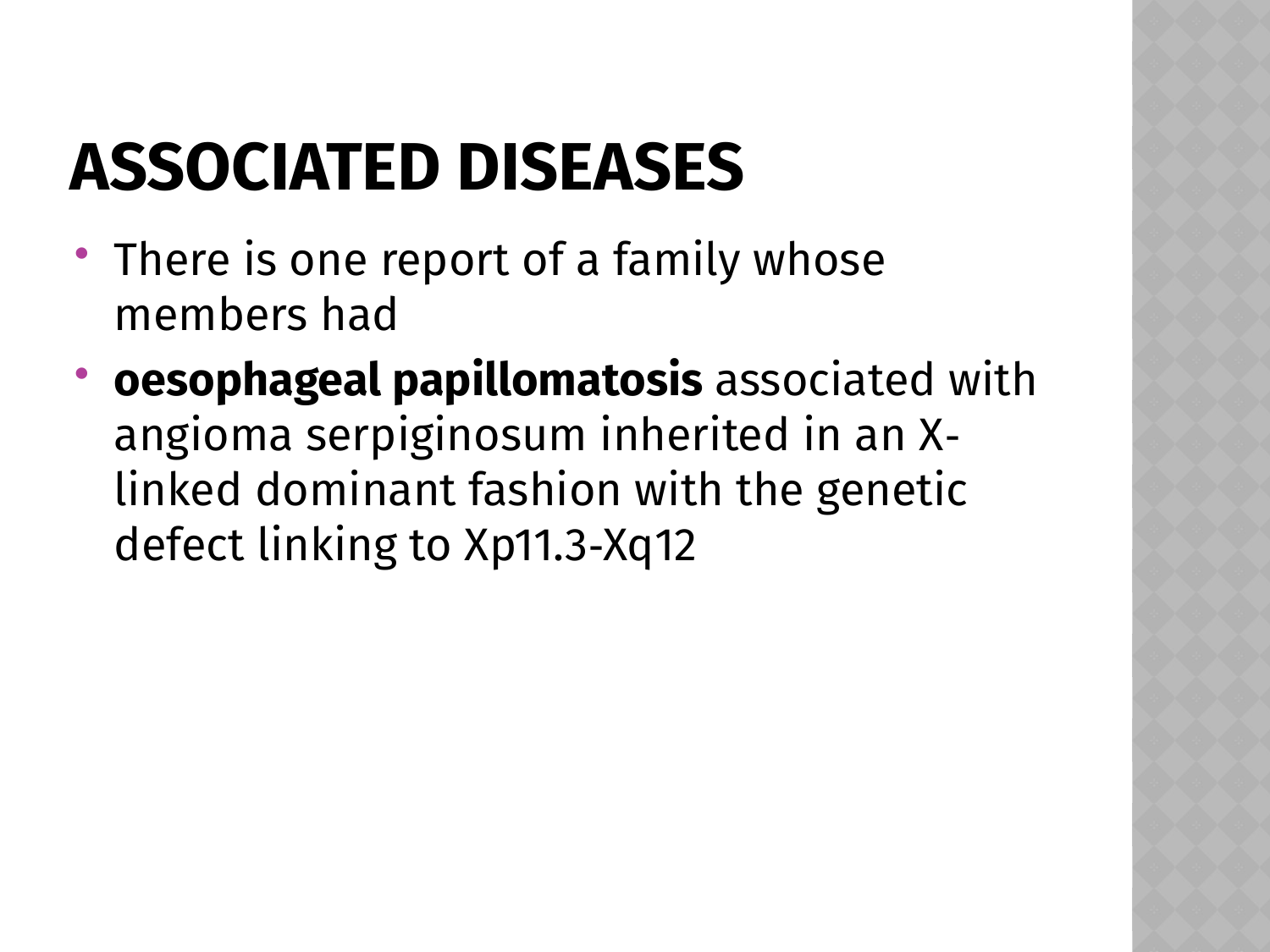

# Associated diseases
There is one report of a family whose members had
oesophageal papillomatosis associated with angioma serpiginosum inherited in an X‐linked dominant fashion with the genetic defect linking to Xp11.3‐Xq12